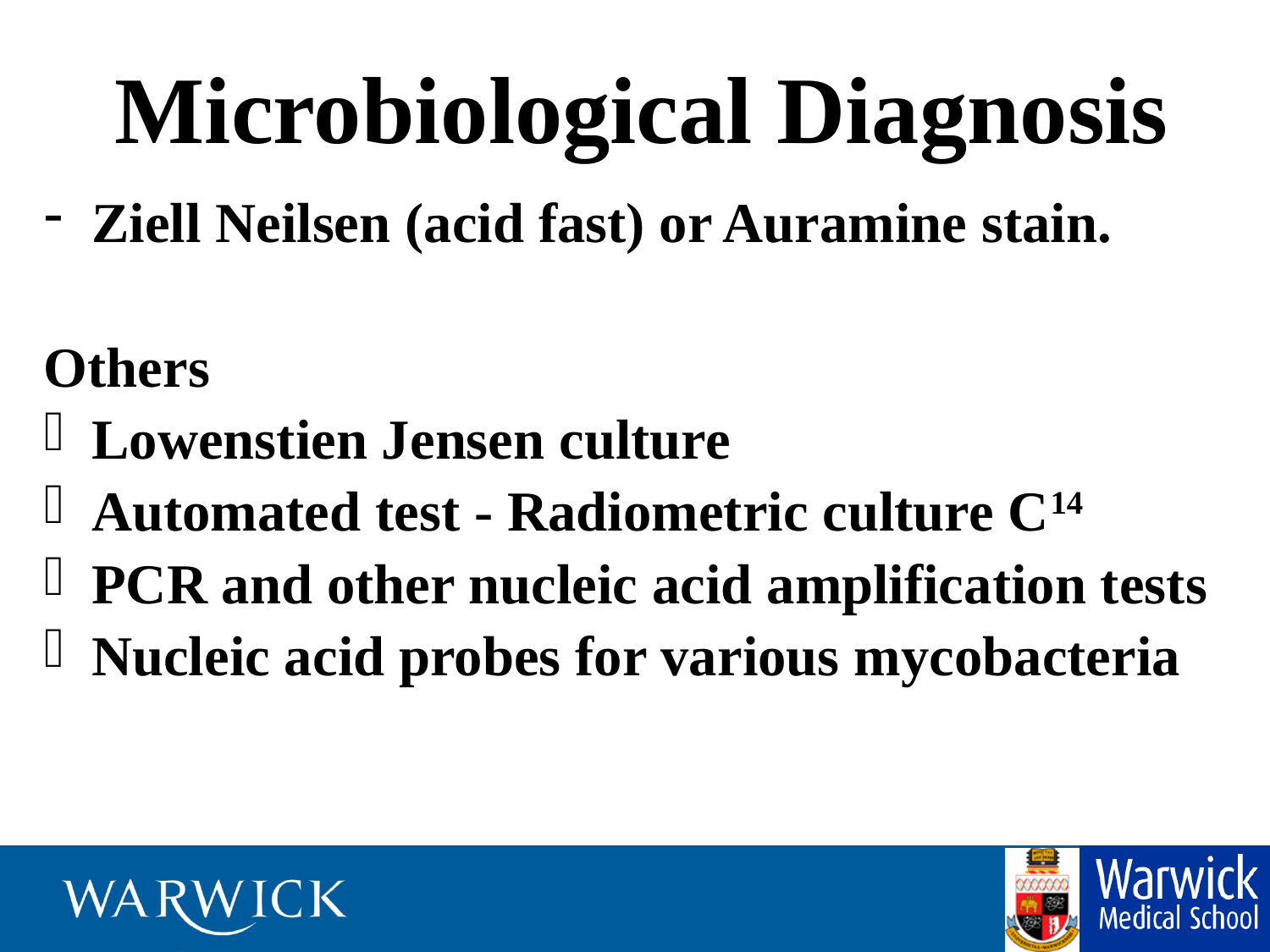

# Microbiological Diagnosis
Ziell Neilsen (acid fast) or Auramine stain.

Others
Lowenstien Jensen culture
Automated test - Radiometric culture C14
PCR and other nucleic acid amplification tests
Nucleic acid probes for various mycobacteria